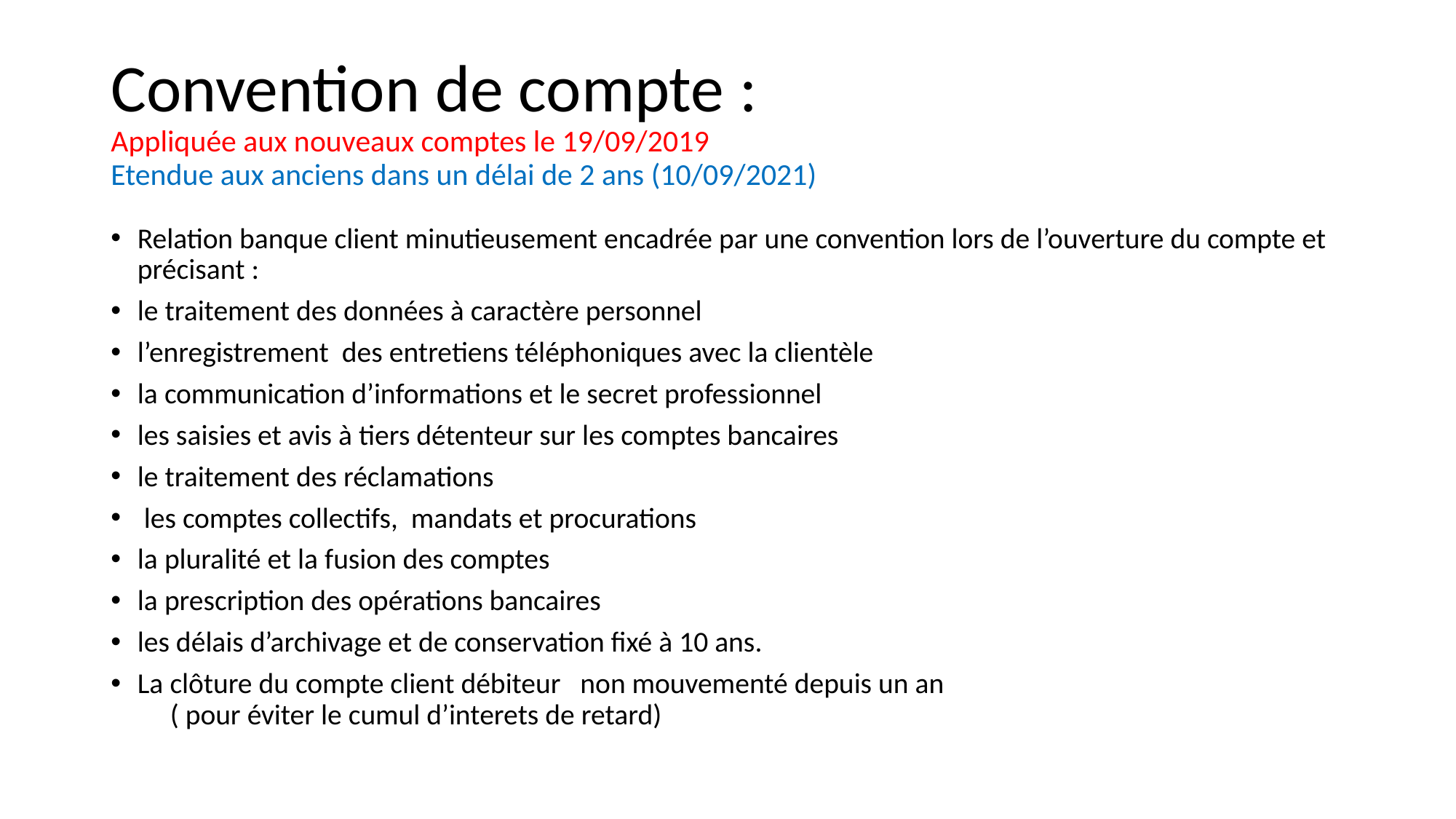

# Convention de compte : Appliquée aux nouveaux comptes le 19/09/2019 Etendue aux anciens dans un délai de 2 ans (10/09/2021)
Relation banque client minutieusement encadrée par une convention lors de l’ouverture du compte et précisant :
le traitement des données à caractère personnel
l’enregistrement  des entretiens téléphoniques avec la clientèle
la communication d’informations et le secret professionnel
les saisies et avis à tiers détenteur sur les comptes bancaires
le traitement des réclamations
 les comptes collectifs,  mandats et procurations
la pluralité et la fusion des comptes
la prescription des opérations bancaires
les délais d’archivage et de conservation fixé à 10 ans.
La clôture du compte client débiteur   non mouvementé depuis un an                                                                  ( pour éviter le cumul d’interets de retard)